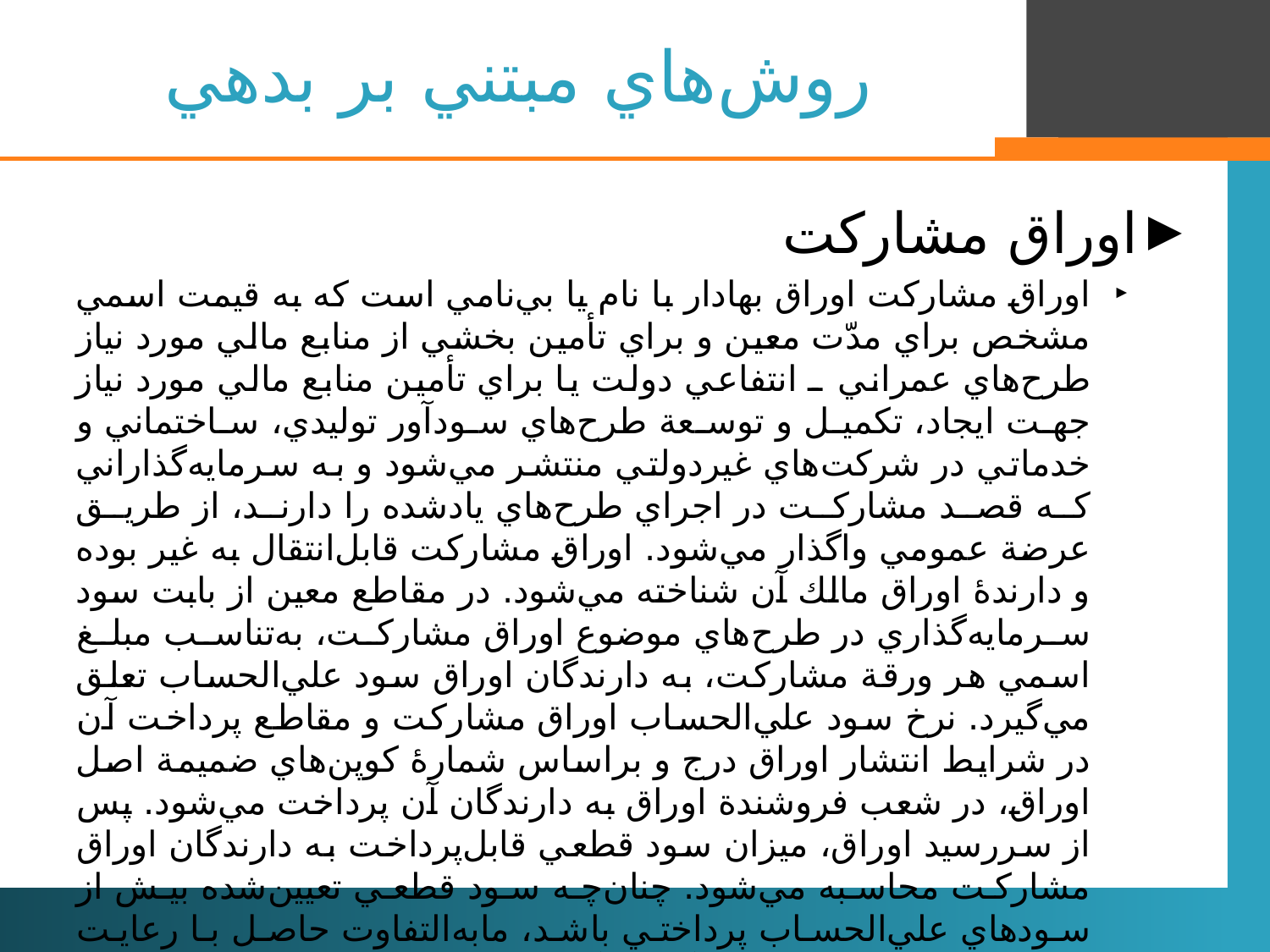

اوراق مشارکت
اوراق مشارکت اوراق بهادار با نام يا بي‌نامي است كه به قيمت اسمي مشخص براي مدّت معين و براي تأمين بخشي از منابع مالي مورد نياز طرح‌هاي عمراني ـ انتفاعي دولت يا براي تأمين منابع مالي مورد نياز جهت ايجاد، تكميل و توسعة طرح‌هاي سودآور توليدي، ساختماني و خدماتي در شرکت‌هاي غيردولتي منتشر مي‌شود و به سرمايه‌گذاراني كه قصد مشاركت در اجراي طرح‌هاي يادشده را دارند، از طريق عرضة عمومي واگذار مي‌شود. اوراق مشارکت قابل‌انتقال به غير بوده و دارندۀ اوراق مالك آن شناخته مي‌شود. در مقاطع معين از بابت سود سرمايه‌گذاري در طرح‌هاي موضوع اوراق مشاركت، به‌تناسب مبلغ اسمي هر ورقة مشاركت، به دارندگان اوراق سود علي‌الحساب تعلق مي‌گيرد. نرخ سود علي‌الحساب اوراق مشاركت و مقاطع پرداخت آن در شرايط انتشار اوراق درج و براساس شمارۀ كوپن‌هاي ضميمة اصل اوراق، در شعب فروشندة اوراق به دارندگان آن پرداخت مي‌شود. پس از سررسيد اوراق، ميزان سود قطعي قابل‌پرداخت به دارندگان اوراق مشاركت محاسبه مي‌شود. چنان‌چه سود قطعي تعيين‌شده بيش از سودهاي علي‌الحساب پرداختي باشد، مابه‌التفاوت حاصل با رعايت مقررات مربوطه به دارندگان برگة تسويه‌حساب نهائي مشاركت پرداخت مي‌شود. هم‌چنين اگر طرح به هر دليلي زيان بدهد جبران هزينه به‌عهدة ناشر است و سهمي از آن به دارندة اوراق تعلق نمي‌گيرد.

روش‌هاي مبتني بر بدهي